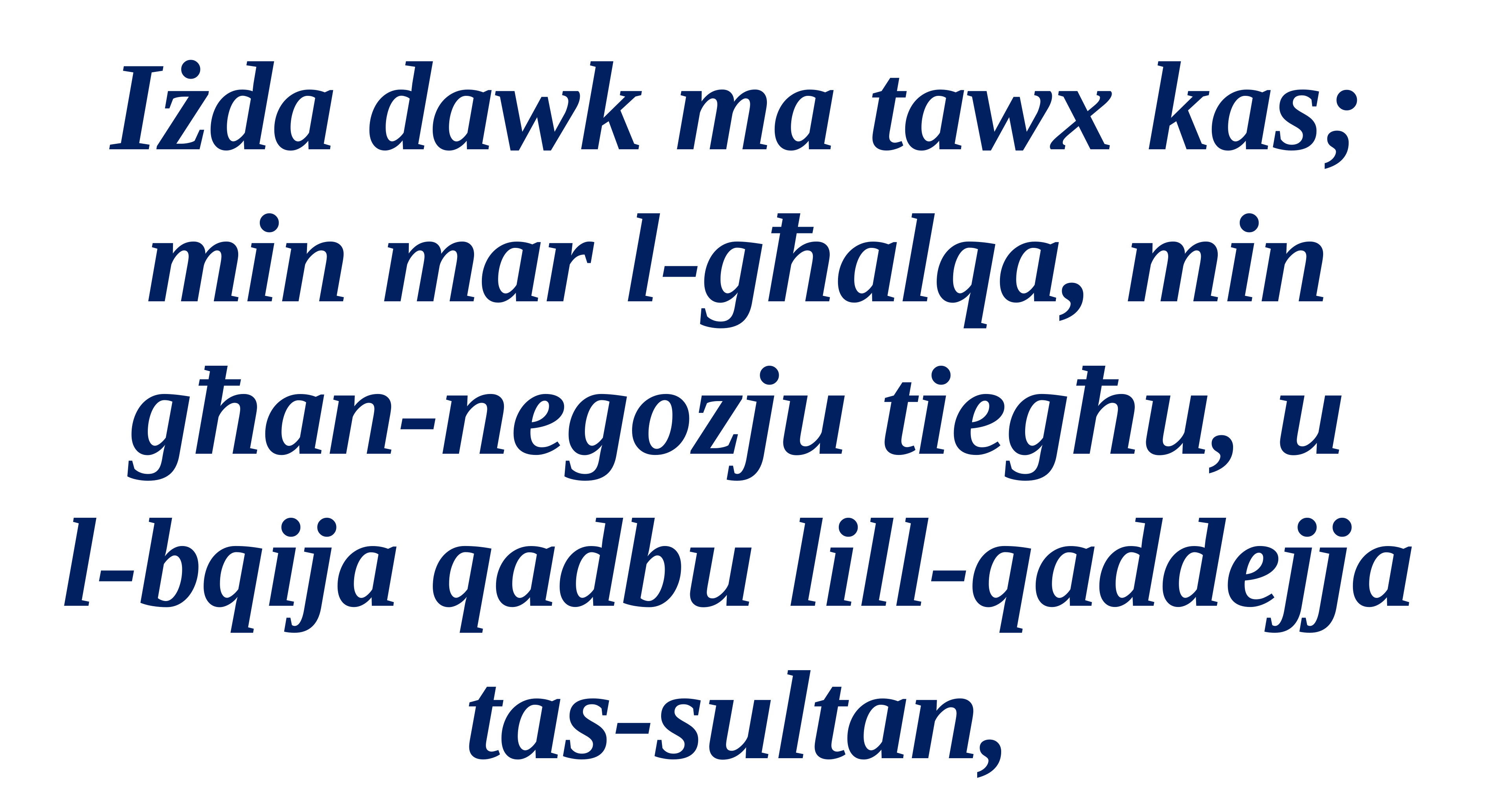

Iżda dawk ma tawx kas;
min mar l-għalqa, min
għan-negozju tiegħu, u
l-bqija qadbu lill-qaddejja
tas-sultan,